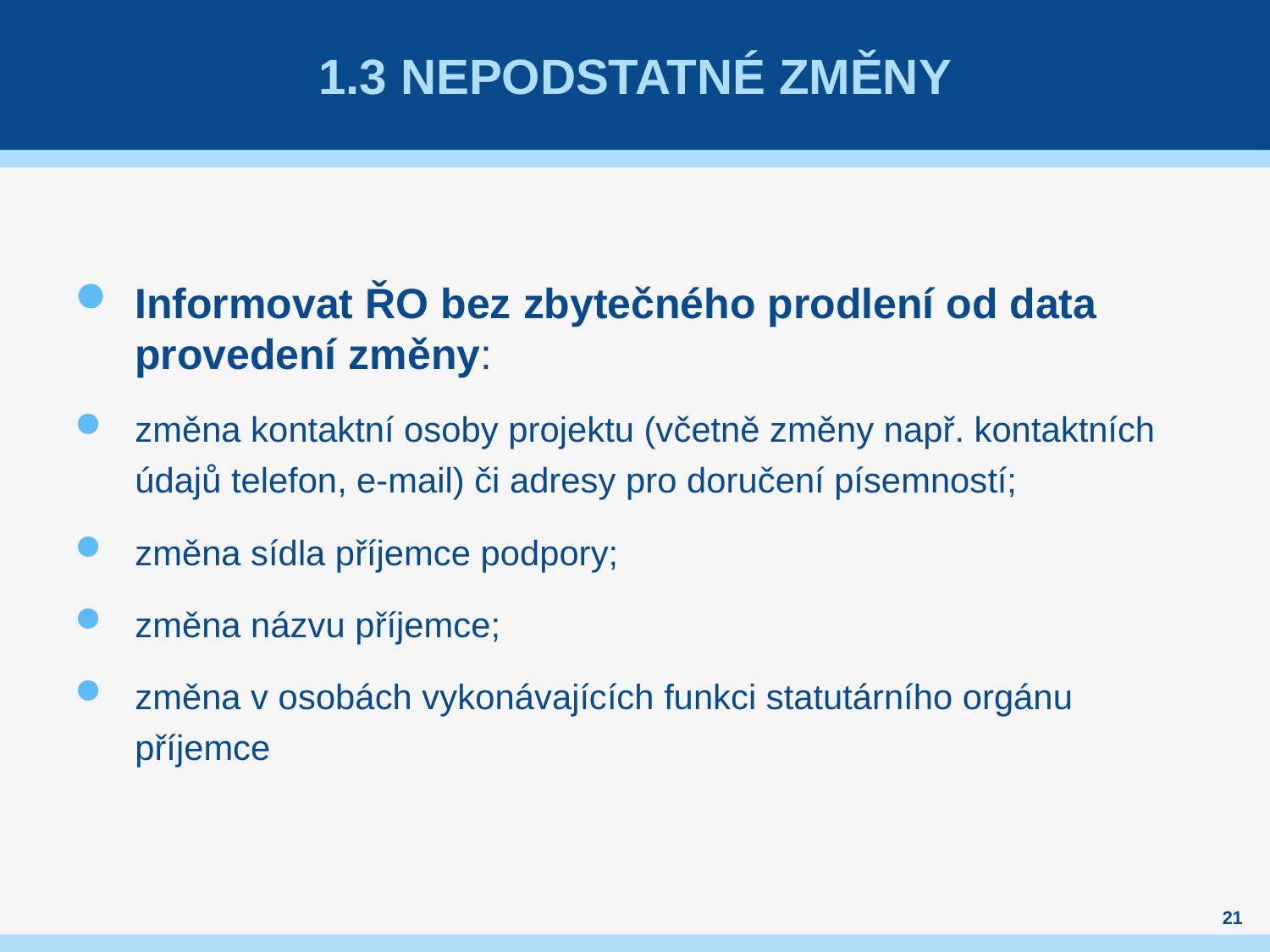

# 1.3 Nepodstatné změny
Informovat ŘO bez zbytečného prodlení od data provedení změny:
změna kontaktní osoby projektu (včetně změny např. kontaktních údajů telefon, e-mail) či adresy pro doručení písemností;
změna sídla příjemce podpory;
změna názvu příjemce;
změna v osobách vykonávajících funkci statutárního orgánu příjemce

21